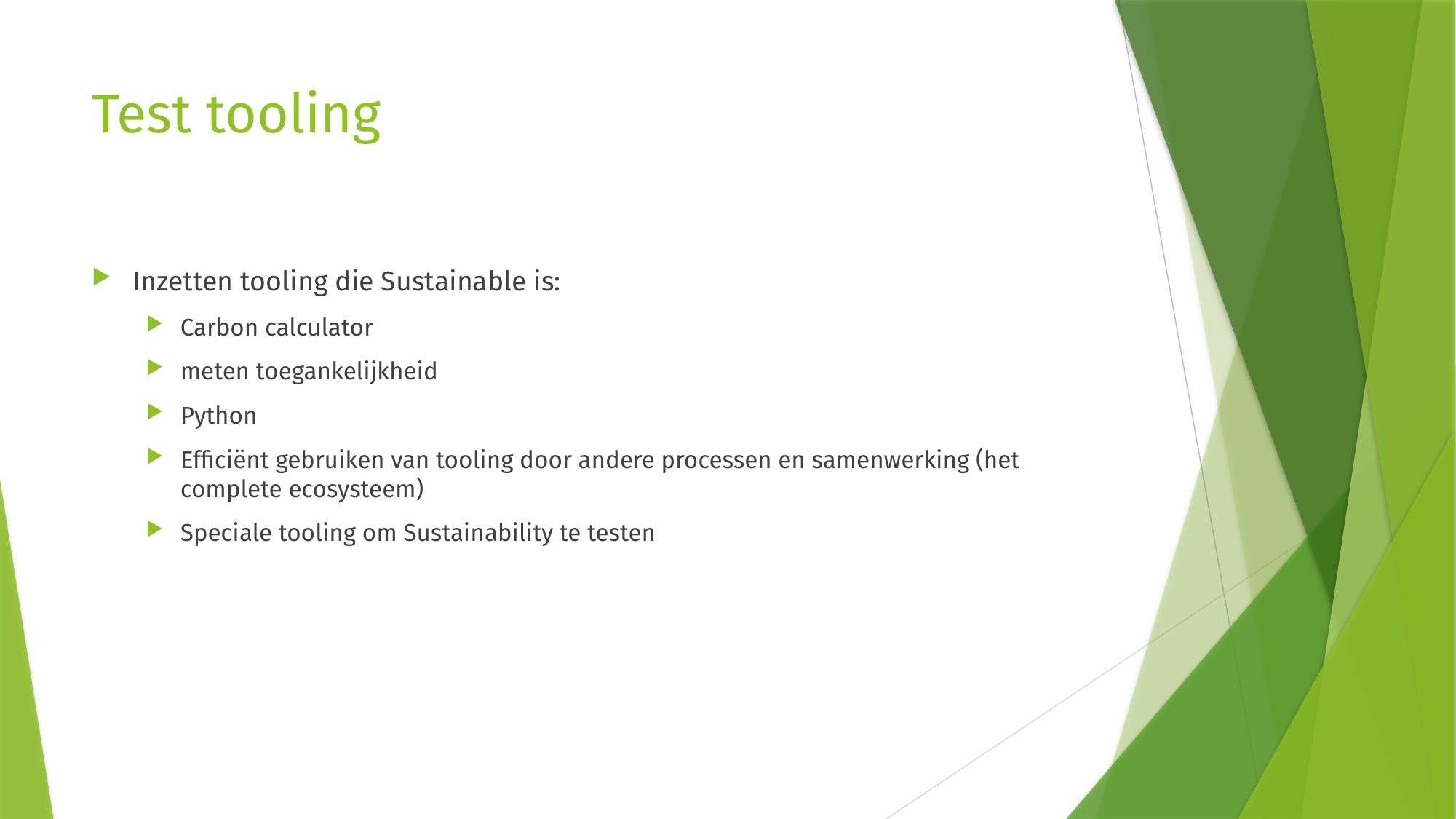

# Test tooling
Inzetten tooling die Sustainable is:
Carbon calculator
meten toegankelijkheid
Python
Efficiënt gebruiken van tooling door andere processen en samenwerking (het complete ecosysteem)
Speciale tooling om Sustainability te testen